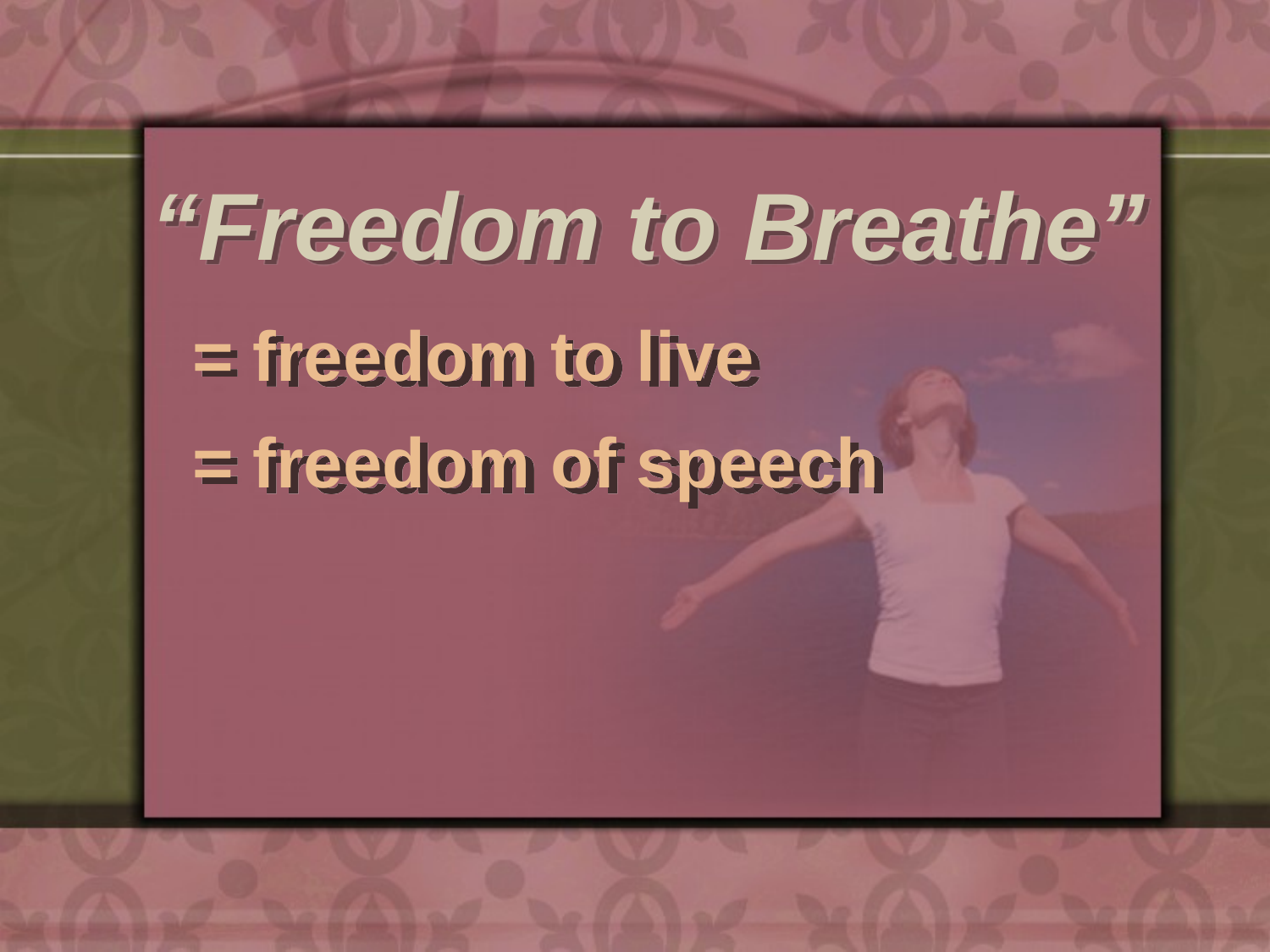

“Freedom to Breathe”
= freedom to live
= freedom of speech